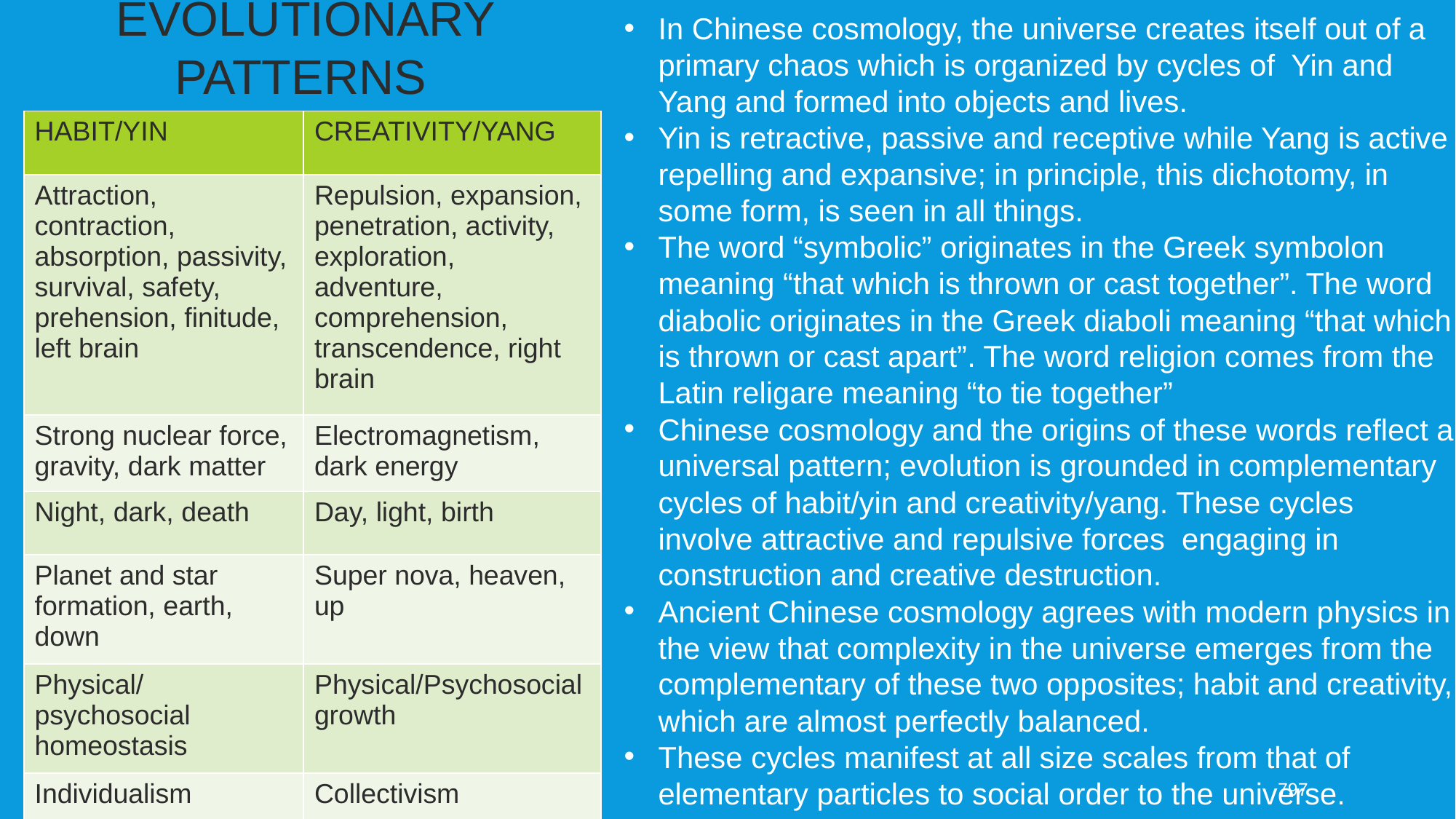

EVOLUTIONARY PATTERNS
In Chinese cosmology, the universe creates itself out of a primary chaos which is organized by cycles of  Yin and Yang and formed into objects and lives.
Yin is retractive, passive and receptive while Yang is active repelling and expansive; in principle, this dichotomy, in some form, is seen in all things.
The word “symbolic” originates in the Greek symbolon meaning “that which is thrown or cast together”. The word diabolic originates in the Greek diaboli meaning “that which is thrown or cast apart”. The word religion comes from the Latin religare meaning “to tie together”
Chinese cosmology and the origins of these words reflect a universal pattern; evolution is grounded in complementary cycles of habit/yin and creativity/yang. These cycles involve attractive and repulsive forces  engaging in construction and creative destruction.
Ancient Chinese cosmology agrees with modern physics in the view that complexity in the universe emerges from the complementary of these two opposites; habit and creativity, which are almost perfectly balanced.
These cycles manifest at all size scales from that of elementary particles to social order to the universe.

| HABIT/YIN | CREATIVITY/YANG |
| --- | --- |
| Attraction, contraction, absorption, passivity, survival, safety, prehension, finitude, left brain | Repulsion, expansion, penetration, activity, exploration, adventure, comprehension, transcendence, right brain |
| Strong nuclear force, gravity, dark matter | Electromagnetism, dark energy |
| Night, dark, death | Day, light, birth |
| Planet and star formation, earth, down | Super nova, heaven, up |
| Physical/psychosocial homeostasis | Physical/Psychosocial growth |
| Individualism | Collectivism |
| Conservative, reactionary | Liberal, progressive |
797